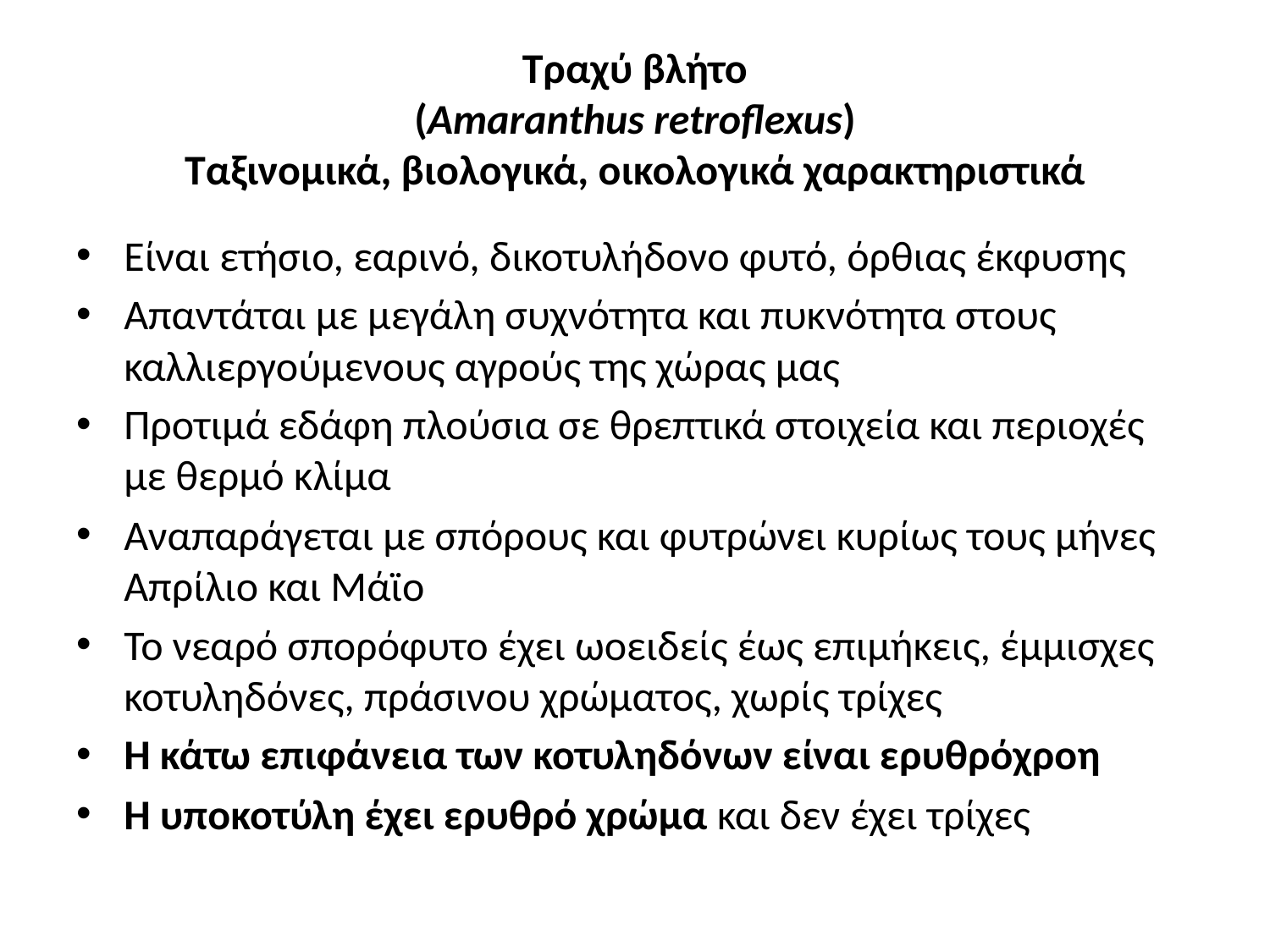

# Τραχύ βλήτο (Amaranthus retroflexus) Ταξινομικά, βιολογικά, οικολογικά χαρακτηριστικά
Είναι ετήσιο, εαρινό, δικοτυλήδονο φυτό, όρθιας έκφυσης
Απαντάται με μεγάλη συχνότητα και πυκνότητα στους καλλιεργούμενους αγρούς της χώρας μας
Προτιμά εδάφη πλούσια σε θρεπτικά στοιχεία και περιοχές με θερμό κλίμα
Αναπαράγεται με σπόρους και φυτρώνει κυρίως τους μήνες Απρίλιο και Μάϊο
Το νεαρό σπορόφυτο έχει ωοειδείς έως επιμήκεις, έμμισχες κοτυληδόνες, πράσινου χρώματος, χωρίς τρίχες
Η κάτω επιφάνεια των κοτυληδόνων είναι ερυθρόχροη
Η υποκοτύλη έχει ερυθρό χρώμα και δεν έχει τρίχες